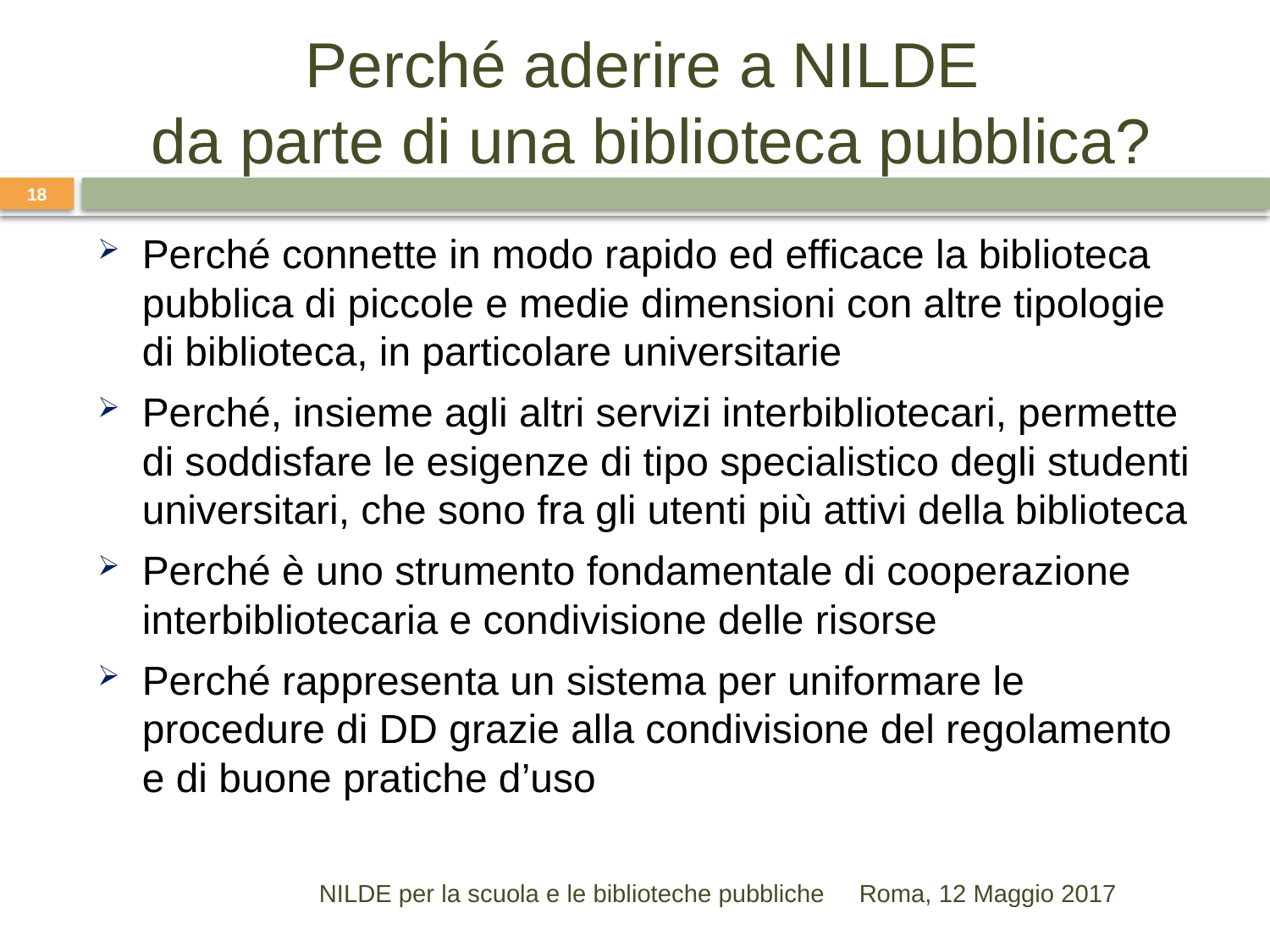

# Perché aderire a NILDE da parte di una biblioteca pubblica?
18
Perché connette in modo rapido ed efficace la biblioteca pubblica di piccole e medie dimensioni con altre tipologie di biblioteca, in particolare universitarie
Perché, insieme agli altri servizi interbibliotecari, permette di soddisfare le esigenze di tipo specialistico degli studenti universitari, che sono fra gli utenti più attivi della biblioteca
Perché è uno strumento fondamentale di cooperazione interbibliotecaria e condivisione delle risorse
Perché rappresenta un sistema per uniformare le procedure di DD grazie alla condivisione del regolamento e di buone pratiche d’uso
NILDE per la scuola e le biblioteche pubbliche
Roma, 12 Maggio 2017